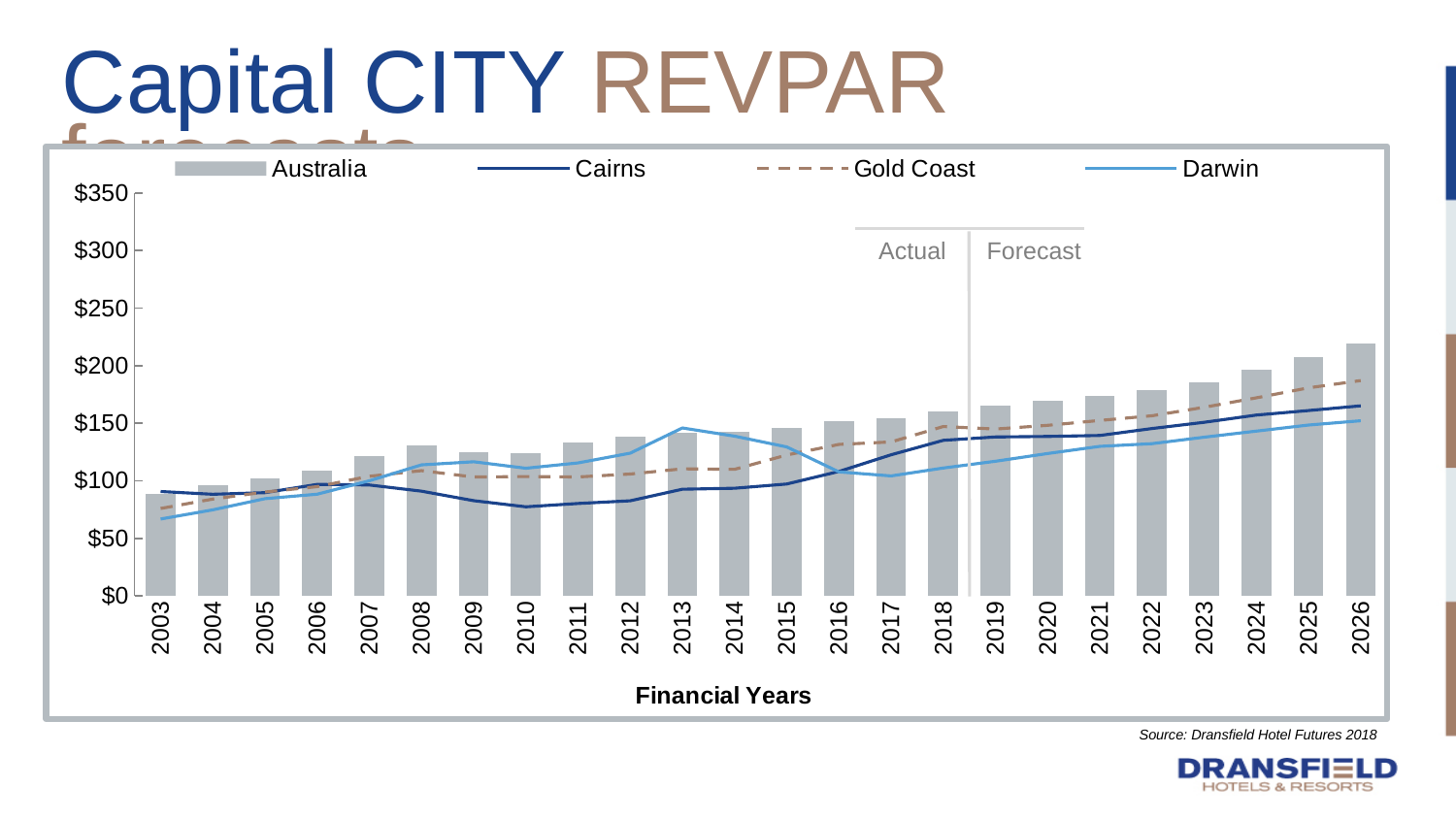

Capital CITY REVPAR forecasts

### Chart

| Category | Australia | Cairns | Gold Coast | Darwin |
|---|---|---|---|---|
| 2003 | 88.6105645206501 | 90.72207748735978 | 75.9541766105042 | 66.83133768328007 |
| 2004 | 96.58844693372964 | 88.31598947403259 | 84.13640670143637 | 74.79121376280041 |
| 2005 | 102.31123673953684 | 89.70258033578261 | 90.31493032202545 | 84.50004974308214 |
| 2006 | 109.10843263451791 | 96.88809622035875 | 94.98873902383689 | 88.36750308236037 |
| 2007 | 121.74504924032415 | 96.4152124610626 | 103.95461234489709 | 100.02566629655139 |
| 2008 | 130.58505537894942 | 91.02989109556398 | 108.82575101347147 | 113.87340053852569 |
| 2009 | 124.83928622098975 | 82.7356098366114 | 103.28639918098166 | 116.52643077899442 |
| 2010 | 124.15333883387615 | 77.46272325081208 | 103.69277278361298 | 110.91240208049535 |
| 2011 | 133.04605645881173 | 80.31486254294654 | 103.35244234701912 | 115.5552387123042 |
| 2012 | 138.5470802818632 | 82.66360190063914 | 105.92646407002967 | 124.03907468114345 |
| 2013 | 141.88982085255753 | 92.70277365718634 | 110.45225683800048 | 145.9050064868736 |
| 2014 | 142.52194156574035 | 93.52498370032318 | 109.96987339931516 | 138.7924963756168 |
| 2015 | 146.05374350299022 | 97.24699000672256 | 122.39036558164288 | 129.4624085688759 |
| 2016 | 151.46222210015543 | 108.11424549782654 | 131.58981223861645 | 107.70506832336538 |
| 2017 | 154.71279205193883 | 122.60329431498566 | 133.77215788639936 | 104.24883385381034 |
| 2018 | 160.63135466174026 | 135.1409257317198 | 147.1695526123129 | 111.12857277899974 |
| 2019 | 165.20226631564523 | 138.10544813654727 | 144.9682232217849 | 116.99031784735459 |
| 2020 | 169.64179999161945 | 138.5796265217557 | 148.20092392749524 | 123.72580912595367 |
| 2021 | 173.42636867100333 | 139.3778295793252 | 152.4529730159297 | 129.9249080492902 |
| 2022 | 178.8587329386826 | 145.41032427674028 | 156.52353046649947 | 132.25862075942644 |
| 2023 | 185.90438642887614 | 150.79747118787267 | 163.8576354461155 | 137.93144357326375 |
| 2024 | 196.19334665254237 | 157.13597681942548 | 172.0989480466319 | 143.17016014859004 |
| 2025 | 207.67241786403633 | 161.0643762399111 | 180.75476213311518 | 148.46328606942336 |
| 2026 | 219.3436995236982 | 165.0909856459089 | 187.0811788077742 | 152.17486822115893 |
Actual
Forecast
Source: Dransfield Hotel Futures 2018

Source: Dransfield Hotel Futures 2018